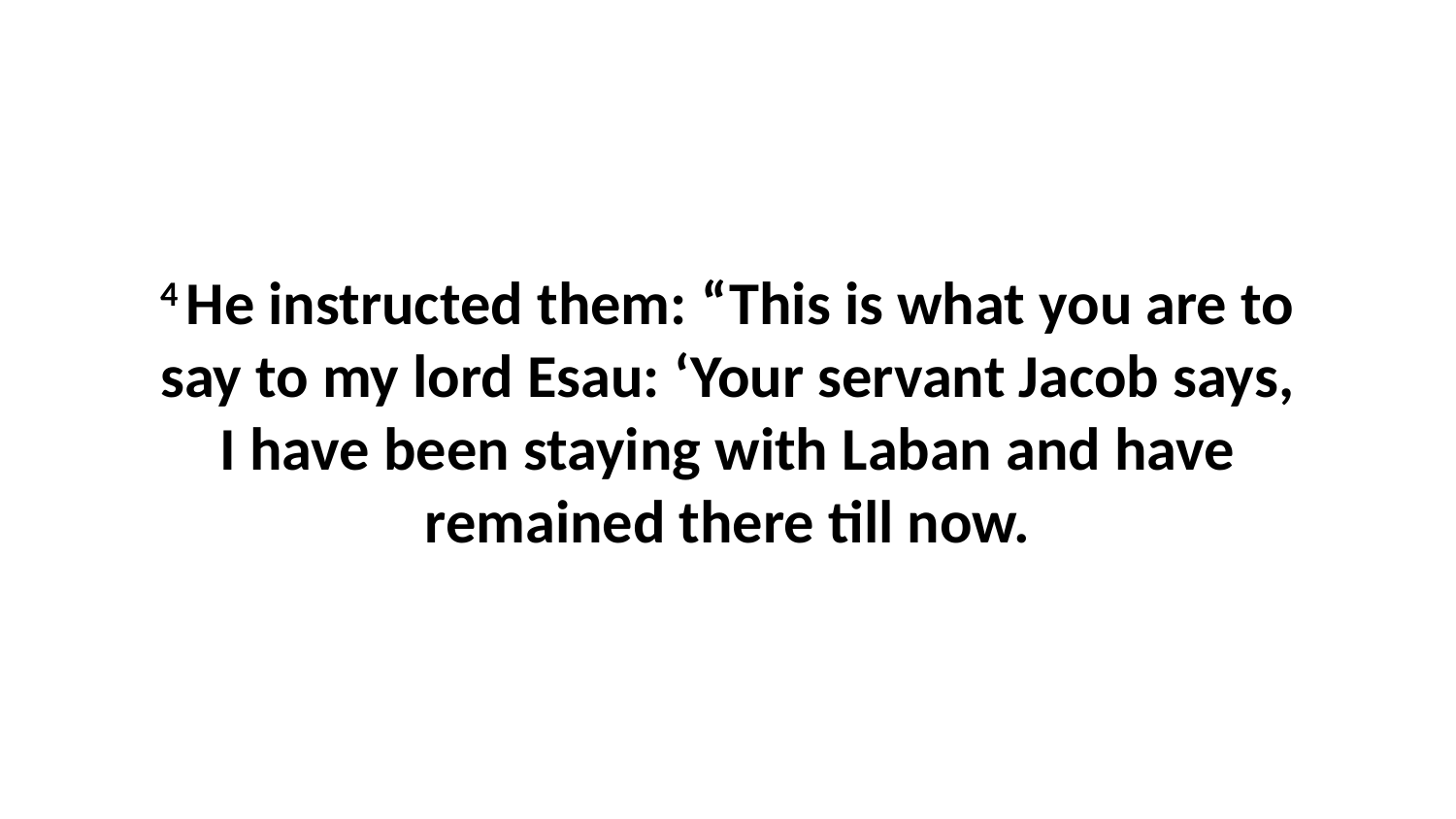

4 He instructed them: “This is what you are to say to my lord Esau: ‘Your servant Jacob says, I have been staying with Laban and have remained there till now.